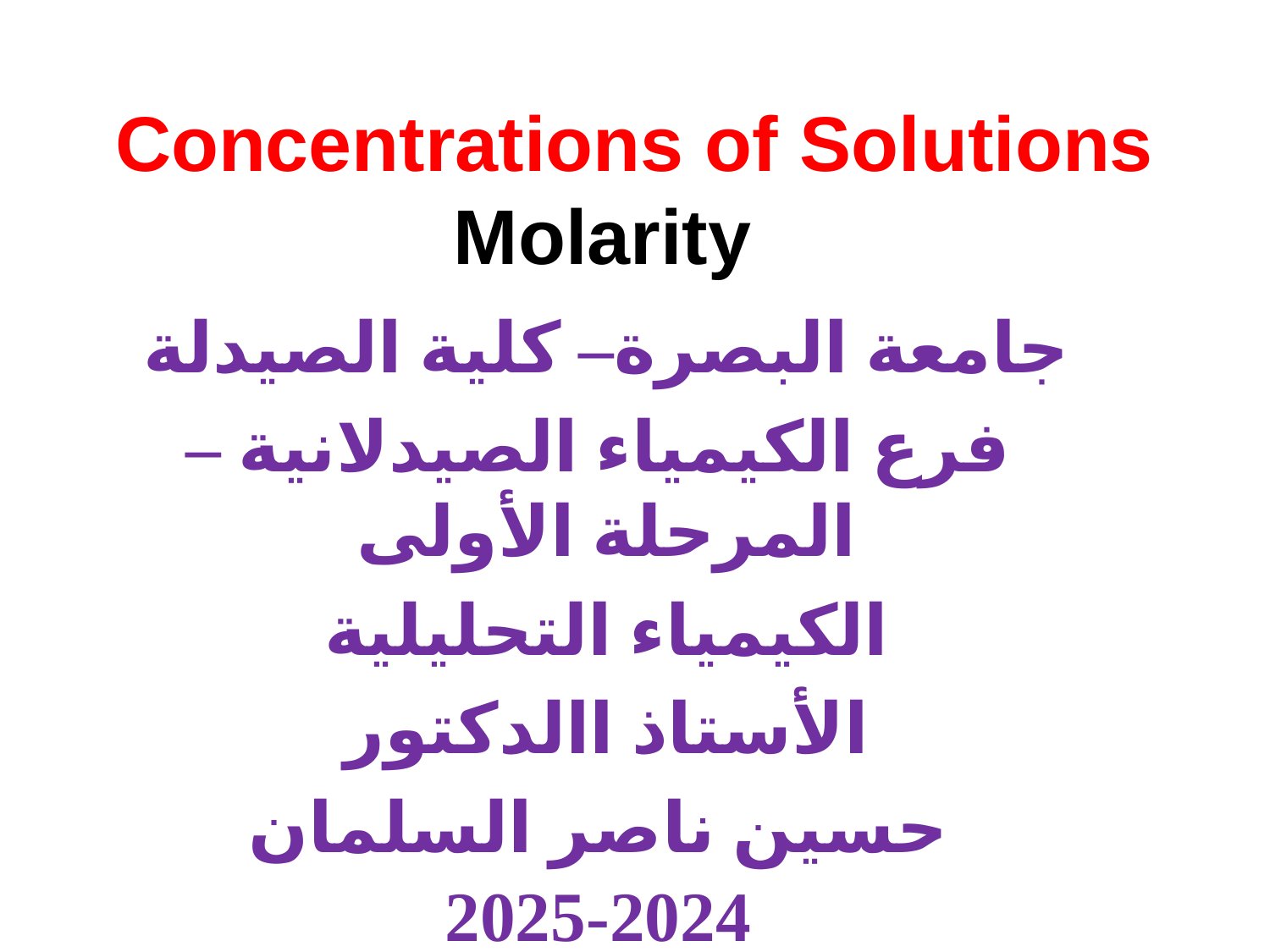

# Concentrations of Solutions Molarity
جامعة البصرة– كلية الصيدلة
فرع الكيمياء الصيدلانية – المرحلة الأولى
الكيمياء التحليلية
الأستاذ االدكتور
حسين ناصر السلمان
2025-2024